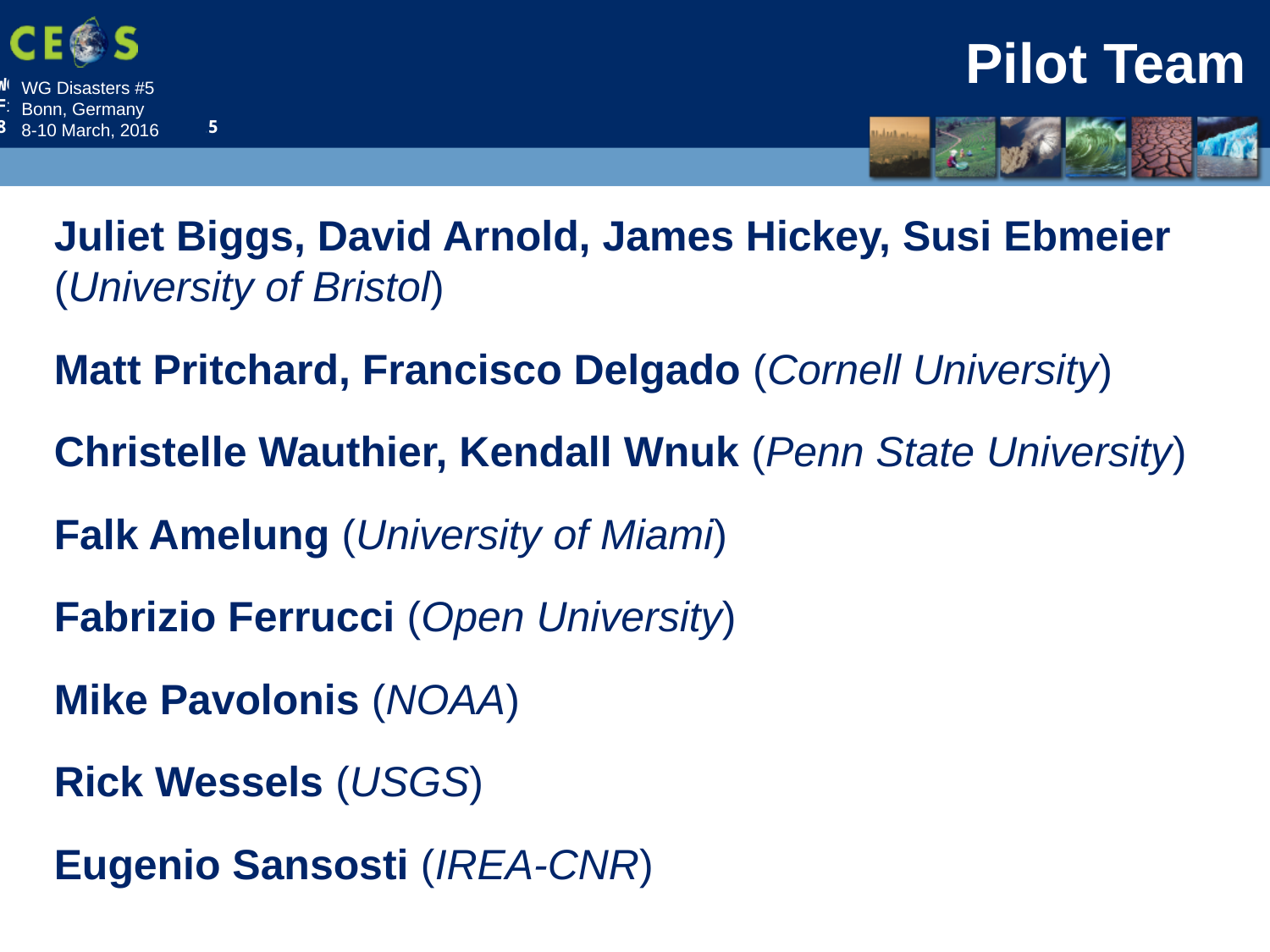

# Pilot Team
Juliet Biggs, David Arnold, James Hickey, Susi Ebmeier  (University of Bristol)
Matt Pritchard, Francisco Delgado (Cornell University)
Christelle Wauthier, Kendall Wnuk (Penn State University)
Falk Amelung (University of Miami)
Fabrizio Ferrucci (Open University)
Mike Pavolonis (NOAA)
Rick Wessels (USGS)
Eugenio Sansosti (IREA-CNR)